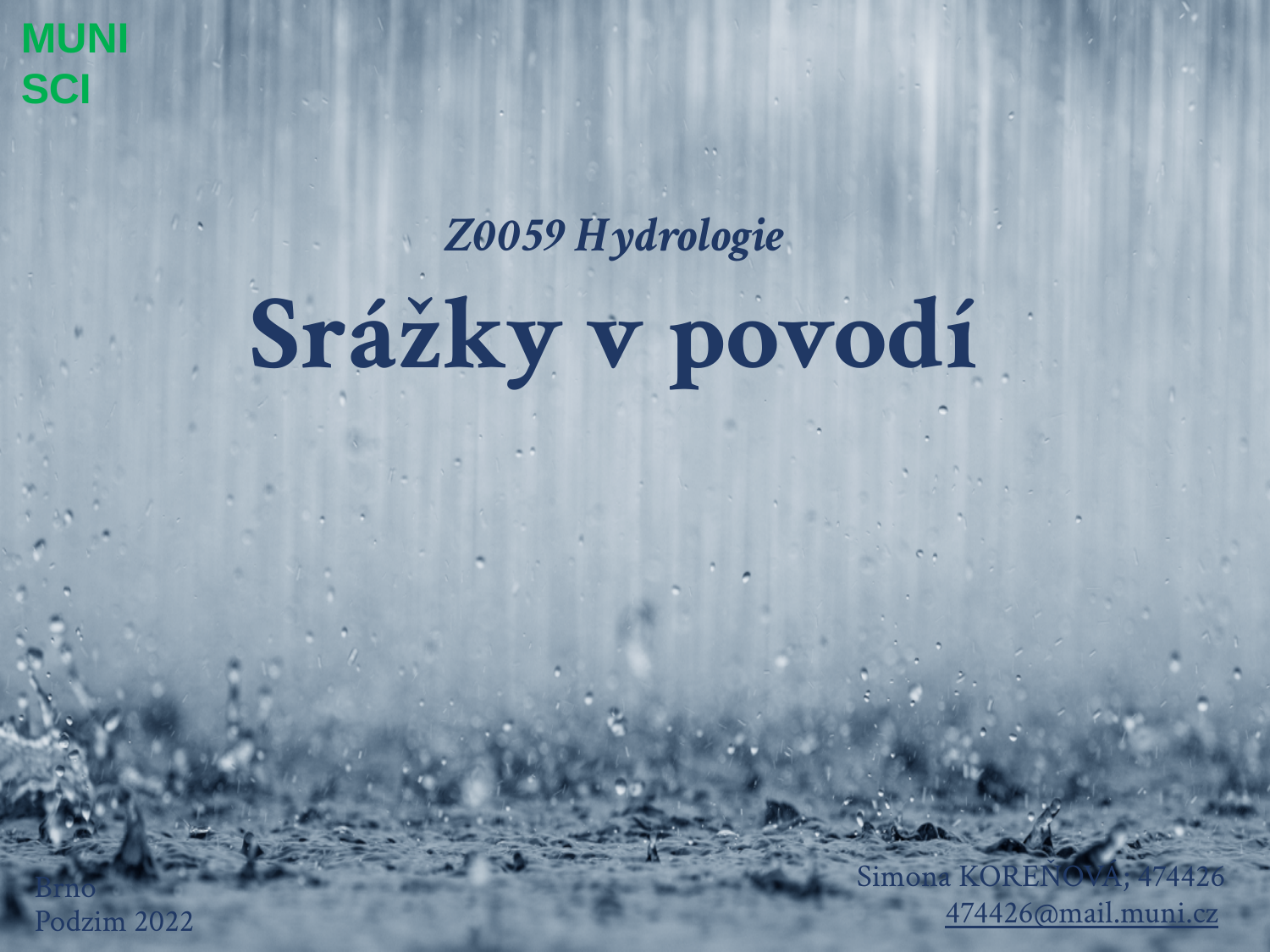

MUNI
SCI
Z0059 Hydrologie
Srážky v povodí
Simona Koreňová; 474426
474426@mail.muni.cz
Brno
Podzim 2022